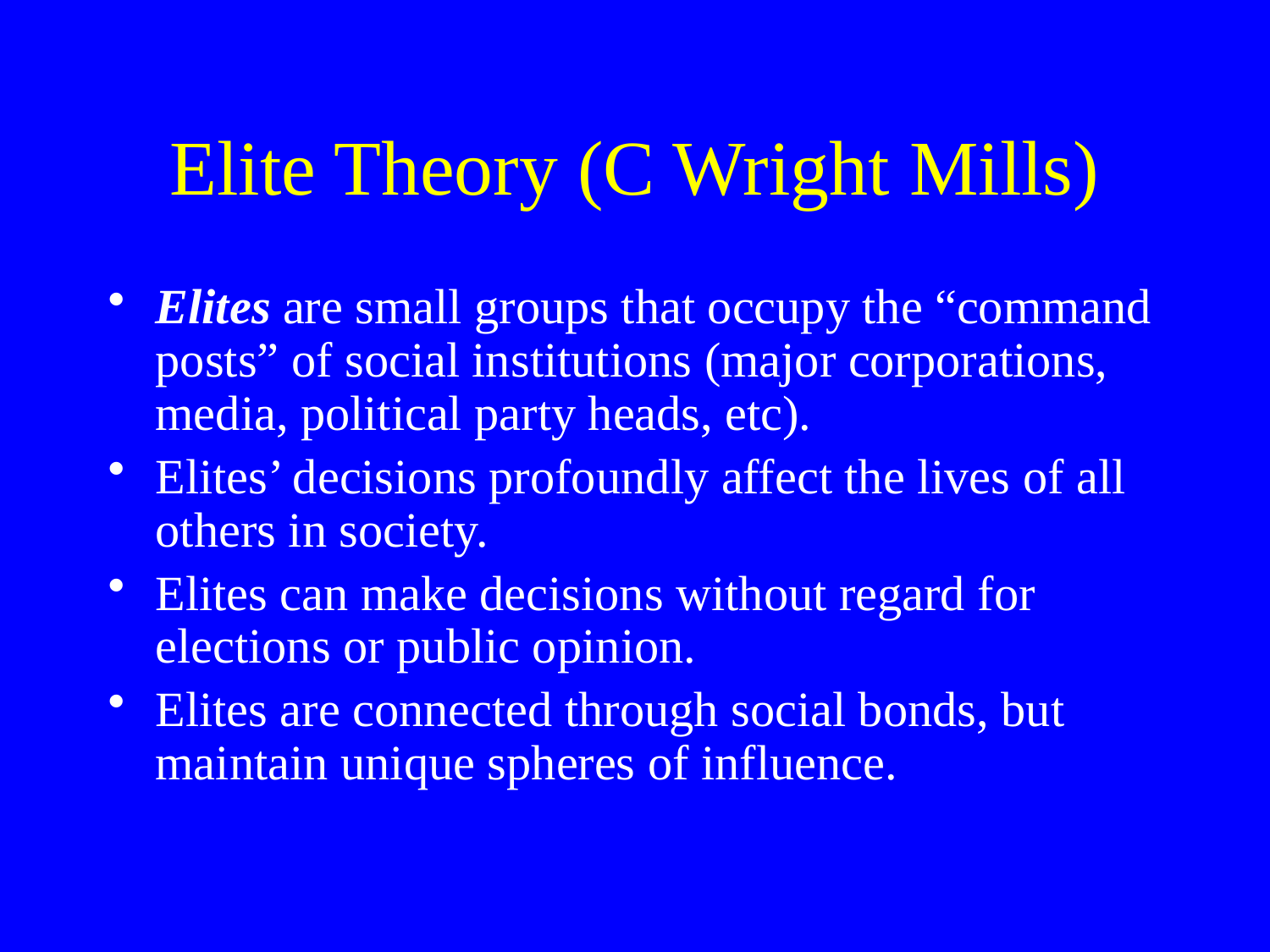

# Elite Theory (C Wright Mills)
Elites are small groups that occupy the “command posts” of social institutions (major corporations, media, political party heads, etc).
Elites’ decisions profoundly affect the lives of all others in society.
Elites can make decisions without regard for elections or public opinion.
Elites are connected through social bonds, but maintain unique spheres of influence.